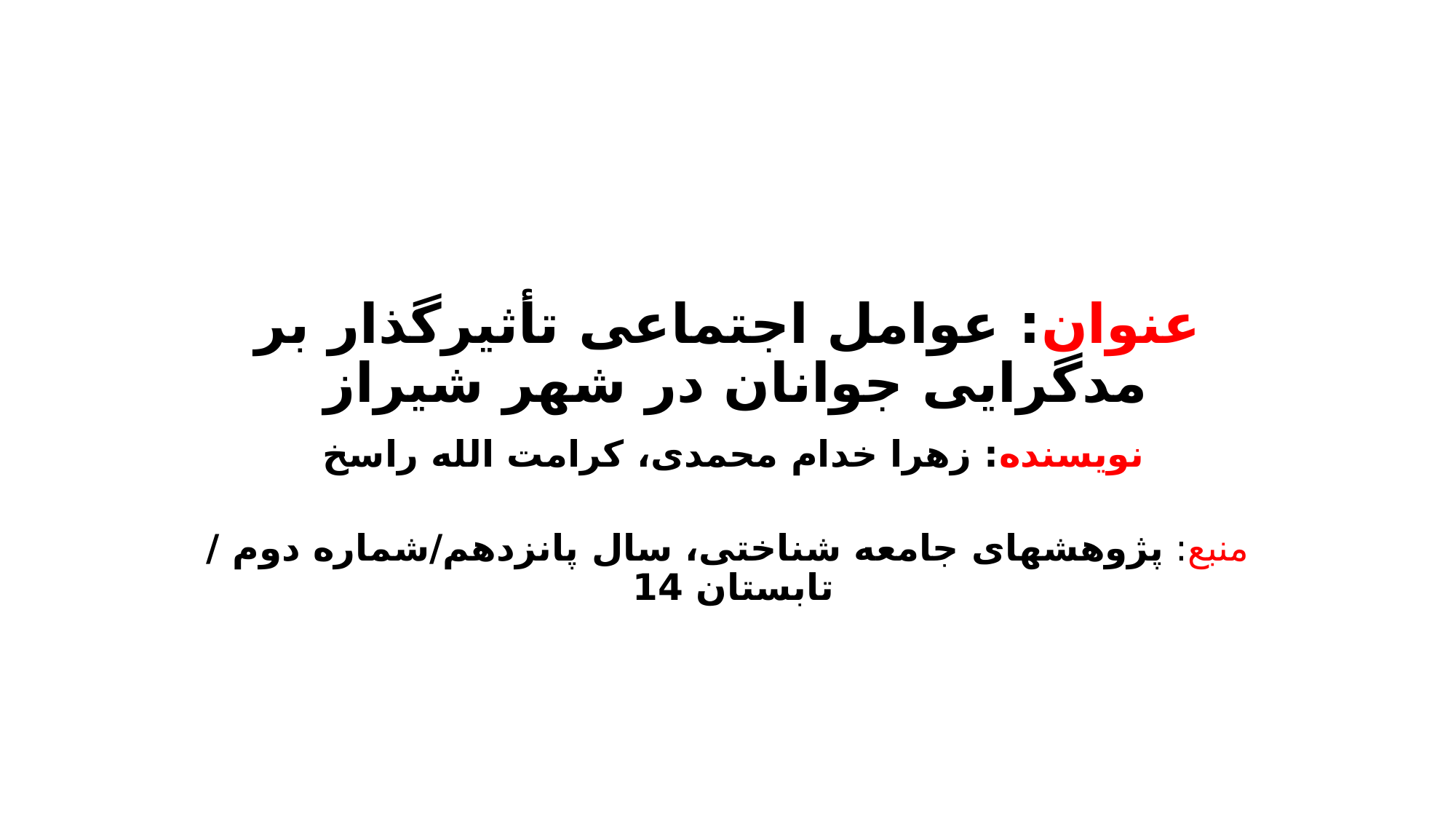

# عنوان: عوامل اجتماعی تأثیرگذار بر مدگرایی جوانان در شهر شیراز
نویسنده: زهرا خدام محمدی، کرامت الله راسخ
منبع: پژوهشهای جامعه شناختی، سال پانزدهم/شماره دوم / تابستان 14